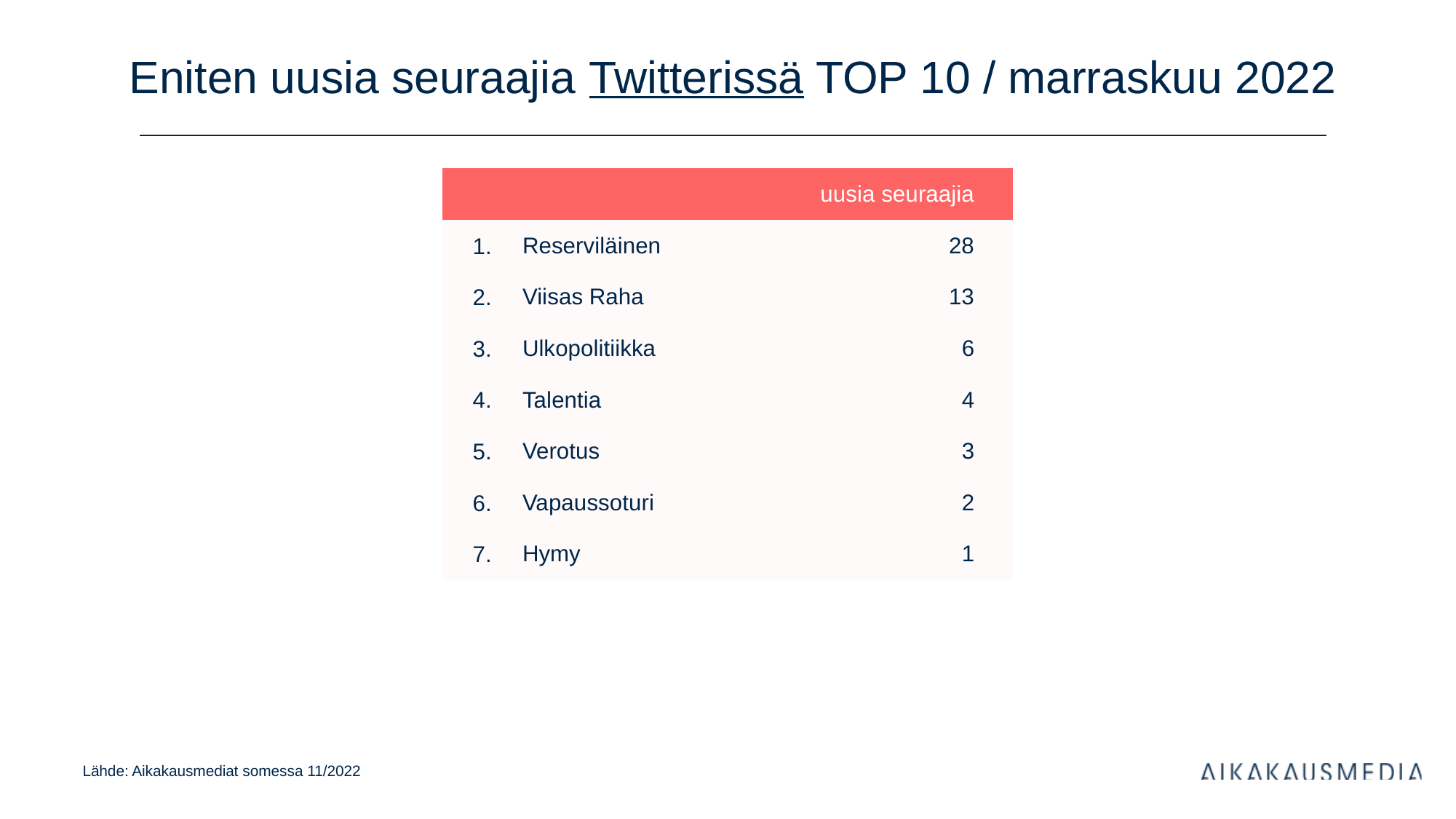

# Eniten uusia seuraajia Twitterissä TOP 10 / marraskuu 2022
| uusia seuraajia |  | kanavan tilaajia |  |
| --- | --- | --- | --- |
| 1. | Reserviläinen | 28 |  |
| 2. | Viisas Raha | 13 |  |
| 3. | Ulkopolitiikka | 6 |  |
| 4. | Talentia | 4 |  |
| 5. | Verotus | 3 |  |
| 6. | Vapaussoturi | 2 |  |
| 7. | Hymy | 1 |  |